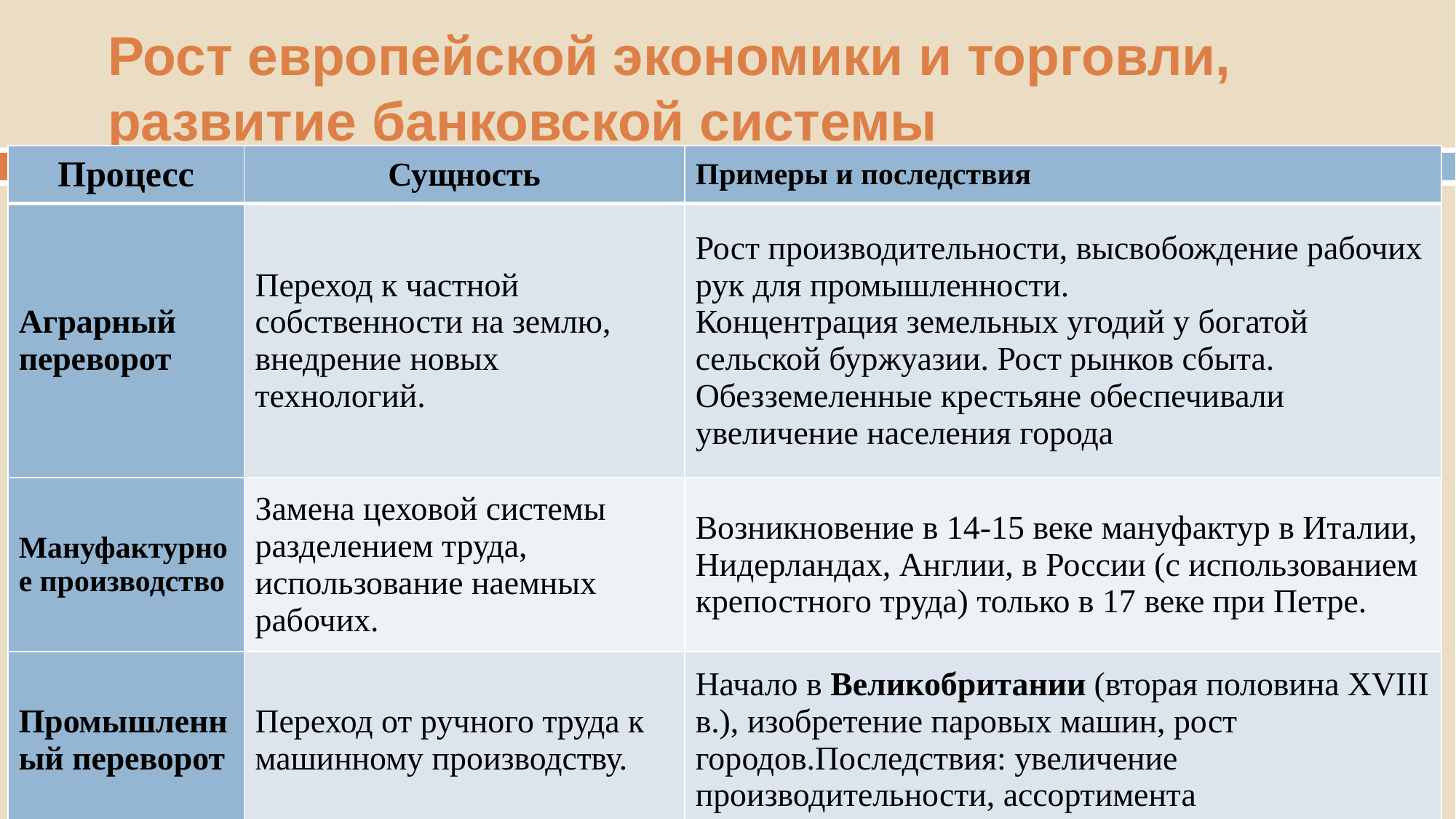

# Рост европейской экономики и торговли, развитие банковской системы
| Процесс | Сущность | Примеры и последствия |
| --- | --- | --- |
| Аграрный переворот | Переход к частной собственности на землю, внедрение новых технологий. | Рост производительности, высвобождение рабочих рук для промышленности. Концентрация земельных угодий у богатой сельской буржуазии. Рост рынков сбыта. Обезземеленные крестьяне обеспечивали увеличение населения города |
| Мануфактурное производство | Замена цеховой системы разделением труда, использование наемных рабочих. | Возникновение в 14-15 веке мануфактур в Италии, Нидерландах, Англии, в России (с использованием крепостного труда) только в 17 веке при Петре. |
| Промышленный переворот | Переход от ручного труда к машинному производству. | Начало в Великобритании (вторая половина XVIII в.), изобретение паровых машин, рост городов.Последствия: увеличение производительности, ассортимента |